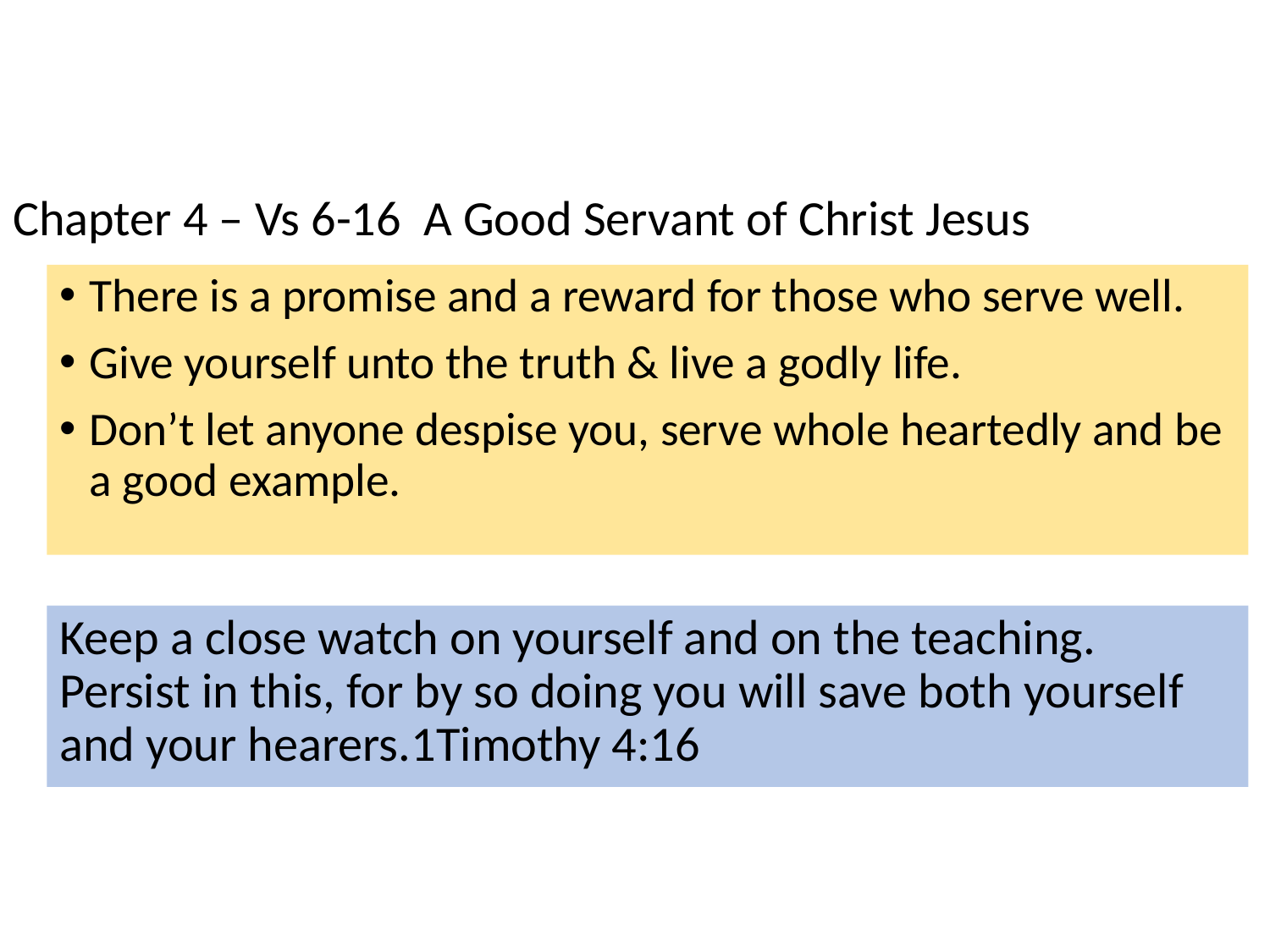

Chapter 4 – Vs 6-16  A Good Servant of Christ Jesus
There is a promise and a reward for those who serve well.
Give yourself unto the truth & live a godly life.
Don’t let anyone despise you, serve whole heartedly and be a good example.
Keep a close watch on yourself and on the teaching. Persist in this, for by so doing you will save both yourself and your hearers.1Timothy 4:16